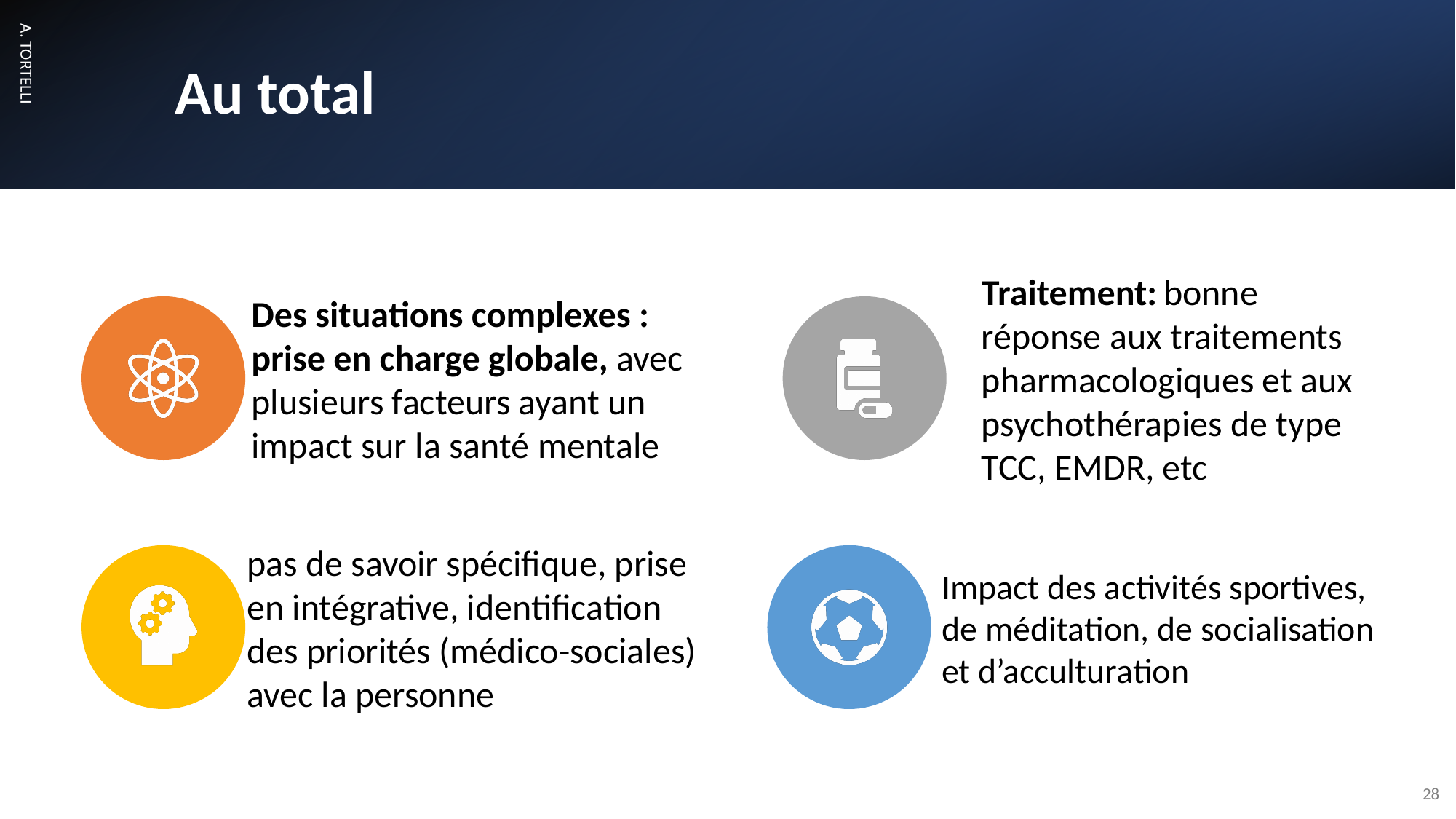

# Au total
A. TORTELLI
Des situations complexes :  prise en charge globale, avec plusieurs facteurs ayant un impact sur la santé mentale
Traitement: bonne réponse aux traitements pharmacologiques et aux psychothérapies de type TCC, EMDR, etc
pas de savoir spécifique, prise en intégrative, identification des priorités (médico-sociales) avec la personne
Impact des activités sportives, de méditation, de socialisation et d’acculturation
28